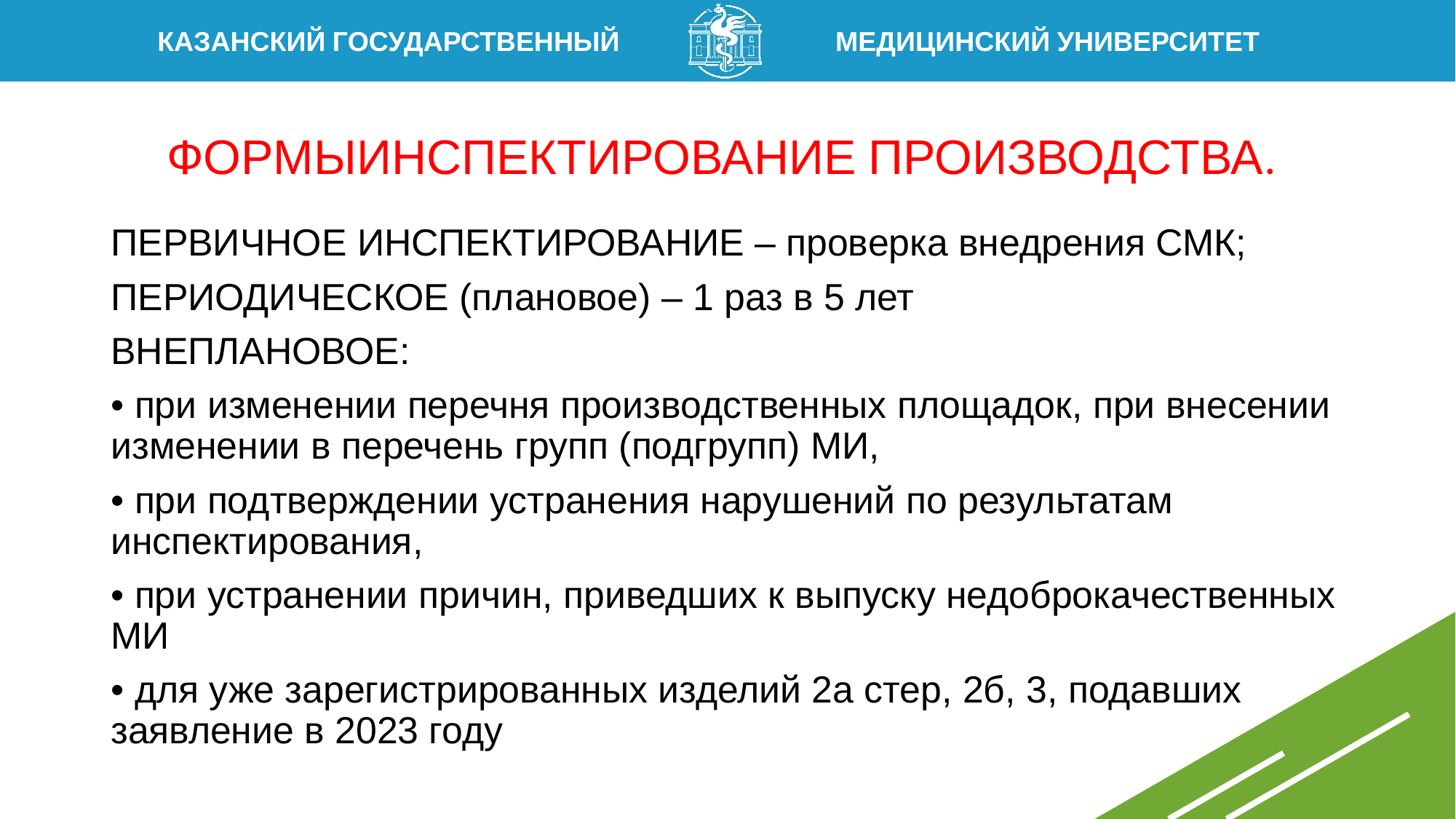

# ФОРМЫИНСПЕКТИРОВАНИЕ ПРОИЗВОДСТВА.
ПЕРВИЧНОЕ ИНСПЕКТИРОВАНИЕ – проверка внедрения СМК;
ПЕРИОДИЧЕСКОЕ (плановое) – 1 раз в 5 лет
ВНЕПЛАНОВОЕ:
• при изменении перечня производственных площадок, при внесении изменении в перечень групп (подгрупп) МИ,
• при подтверждении устранения нарушений по результатам инспектирования,
• при устранении причин, приведших к выпуску недоброкачественных МИ
• для уже зарегистрированных изделий 2а стер, 2б, 3, подавших заявление в 2023 году